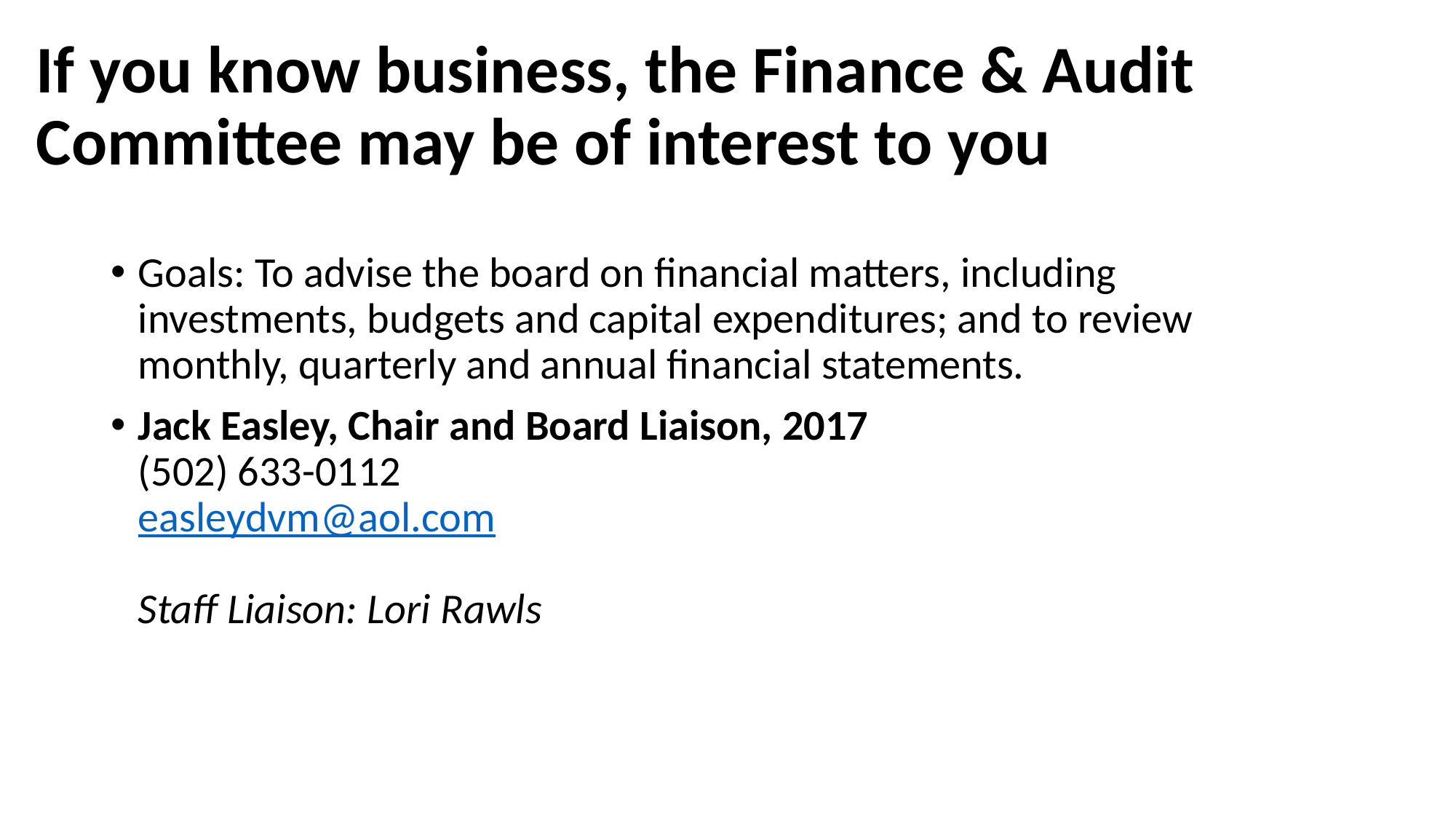

# If you know business, the Finance & Audit Committee may be of interest to you

Goals: To advise the board on financial matters, including investments, budgets and capital expenditures; and to review monthly, quarterly and annual financial statements.
Jack Easley, Chair and Board Liaison, 2017
(502) 633-0112
easleydvm@aol.com
Staff Liaison: Lori Rawls